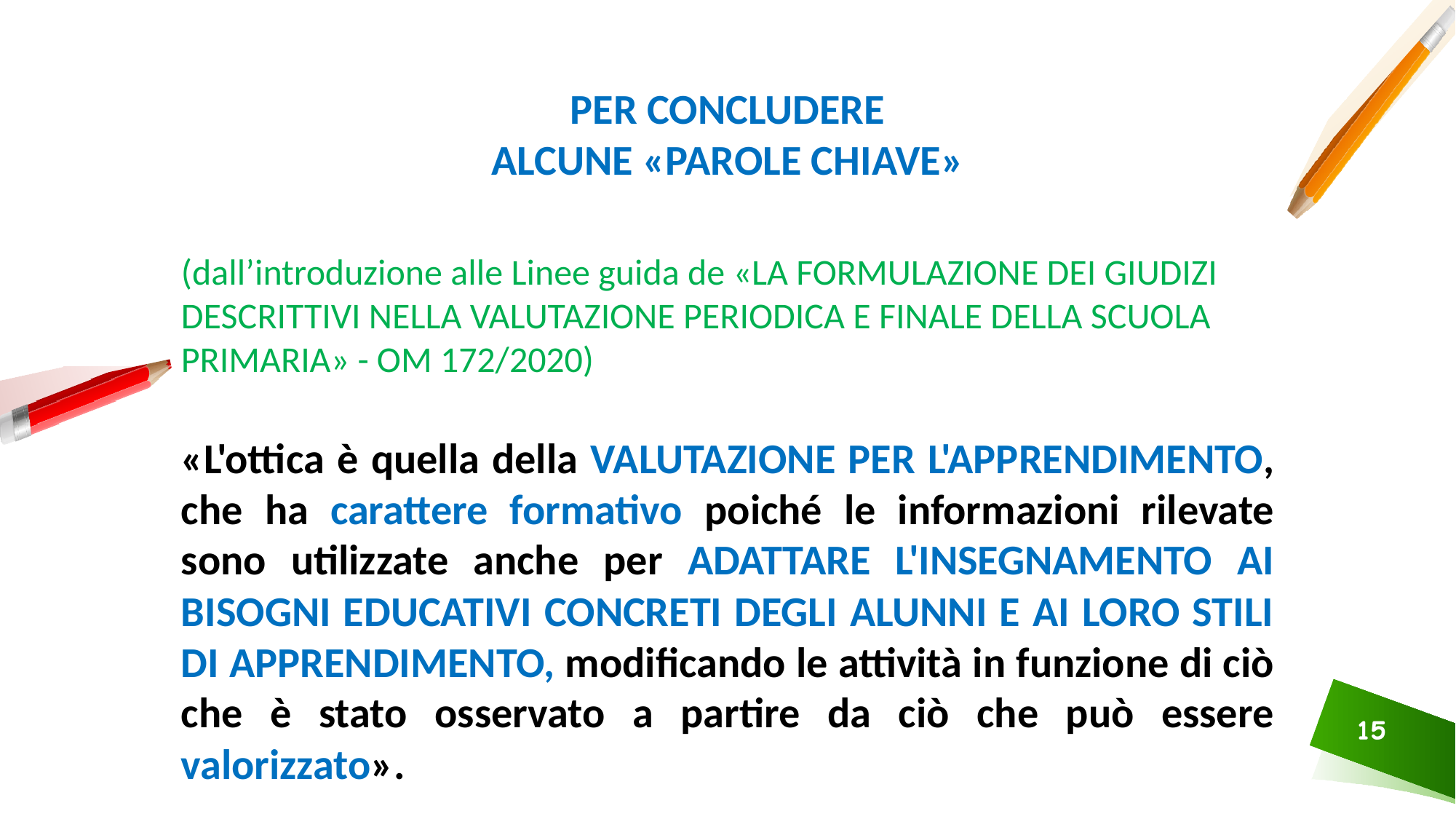

PER CONCLUDERE
ALCUNE «PAROLE CHIAVE»

(dall’introduzione alle Linee guida de «LA FORMULAZIONE DEI GIUDIZI DESCRITTIVI NELLA VALUTAZIONE PERIODICA E FINALE DELLA SCUOLA PRIMARIA» - OM 172/2020)

«L'ottica è quella della VALUTAZIONE PER L'APPRENDIMENTO, che ha carattere formativo poiché le informazioni rilevate sono utilizzate anche per ADATTARE L'INSEGNAMENTO AI BISOGNI EDUCATIVI CONCRETI DEGLI ALUNNI E AI LORO STILI DI APPRENDIMENTO, modificando le attività in funzione di ciò che è stato osservato a partire da ciò che può essere valorizzato».

15